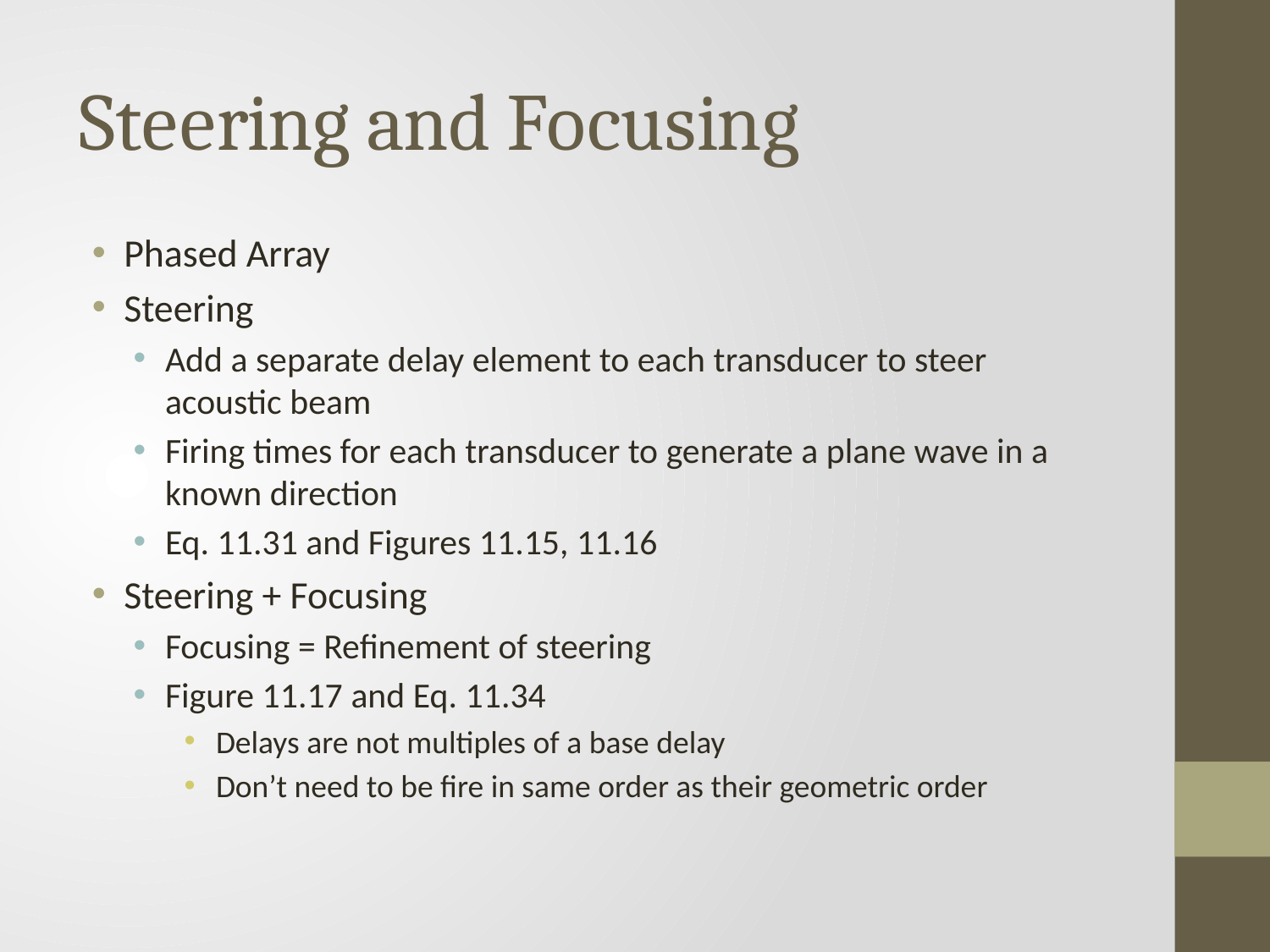

# Steering and Focusing
Phased Array
Steering
Add a separate delay element to each transducer to steer acoustic beam
Firing times for each transducer to generate a plane wave in a known direction
Eq. 11.31 and Figures 11.15, 11.16
Steering + Focusing
Focusing = Refinement of steering
Figure 11.17 and Eq. 11.34
Delays are not multiples of a base delay
Don’t need to be fire in same order as their geometric order